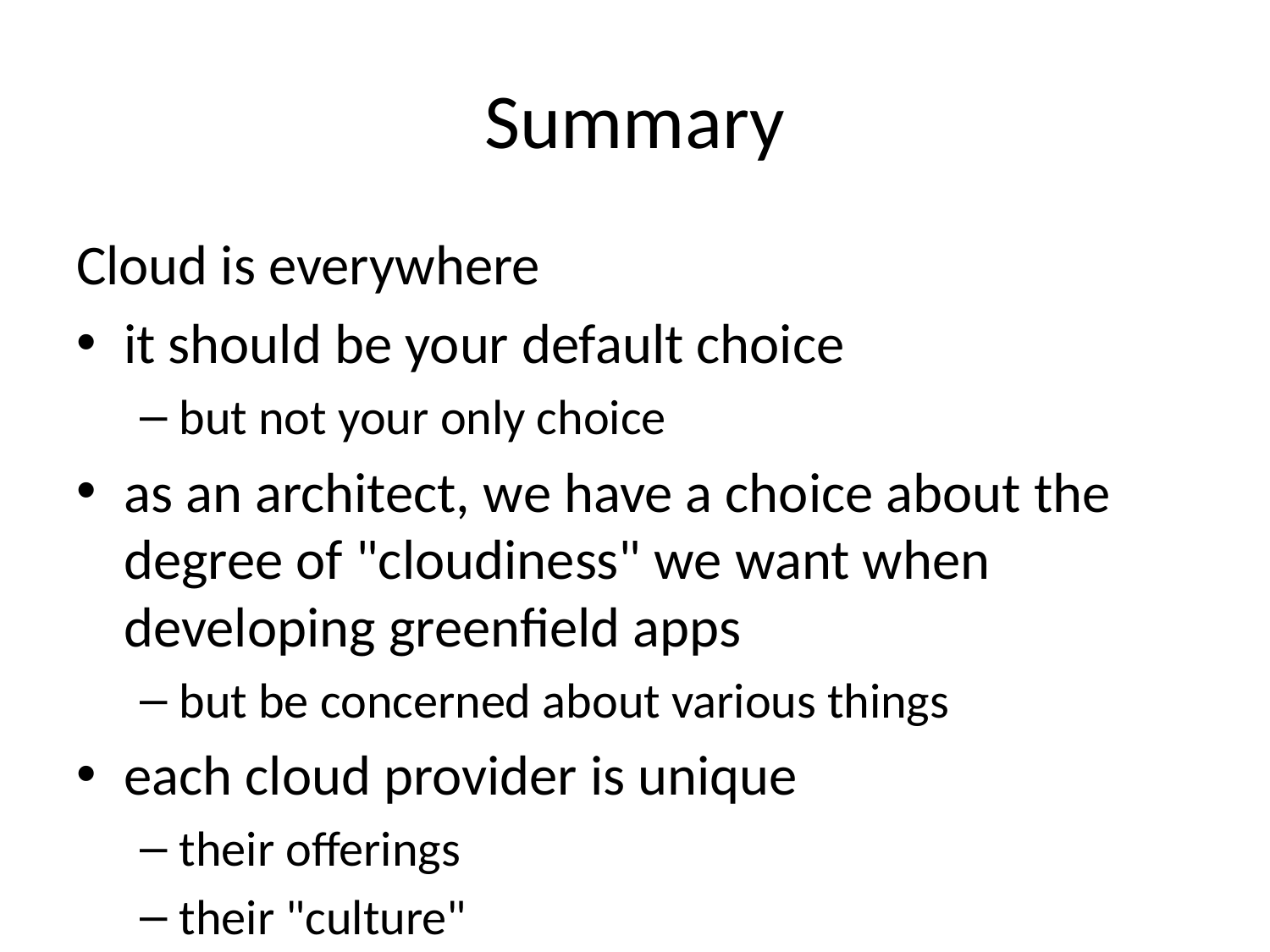

# Summary
Cloud is everywhere
it should be your default choice
but not your only choice
as an architect, we have a choice about the degree of "cloudiness" we want when developing greenfield apps
but be concerned about various things
each cloud provider is unique
their offerings
their "culture"
their pricing
... so be sure to evaluate carefully